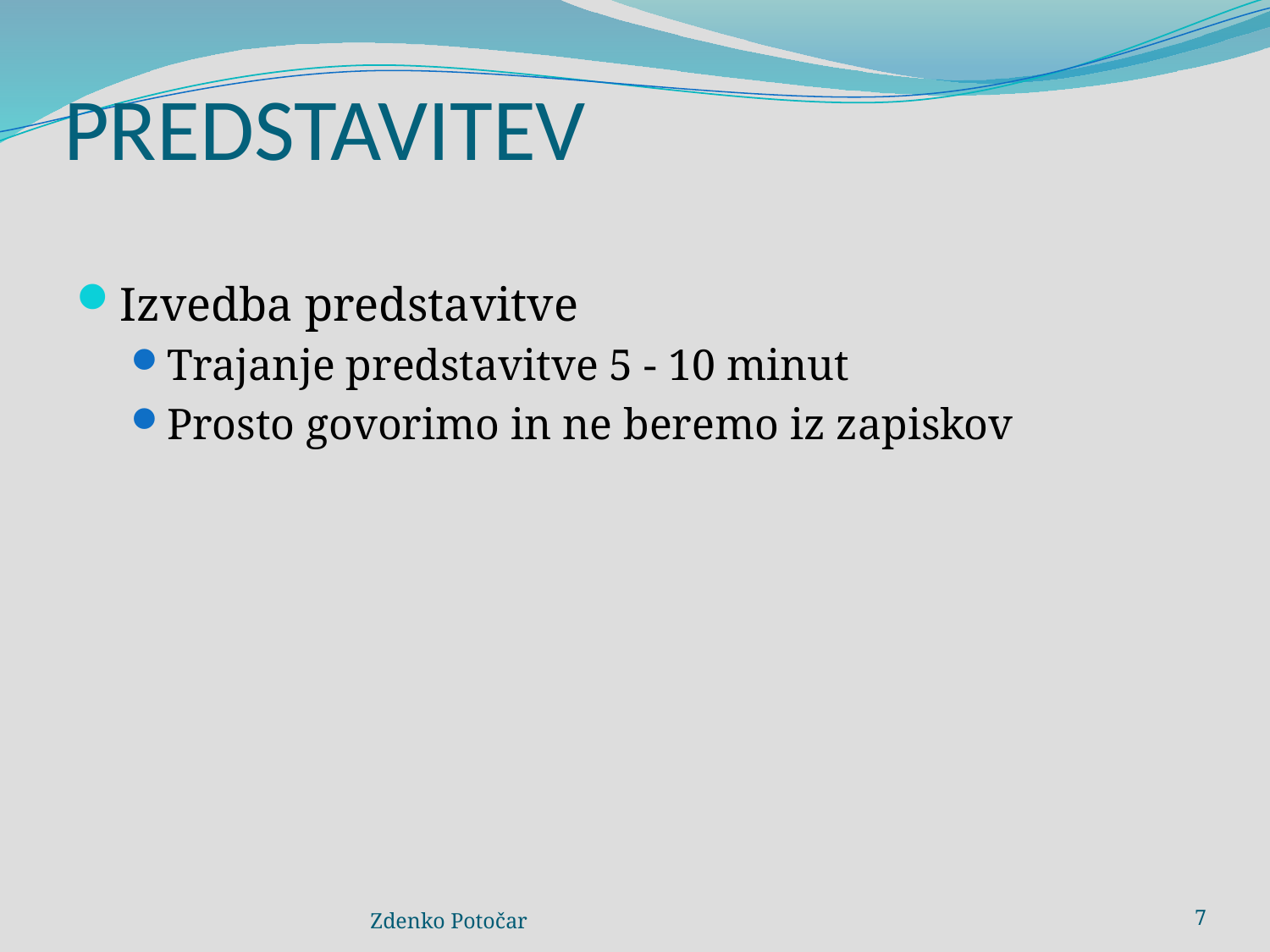

# PREDSTAVITEV
Izvedba predstavitve
Trajanje predstavitve 5 - 10 minut
Prosto govorimo in ne beremo iz zapiskov
Zdenko Potočar
7